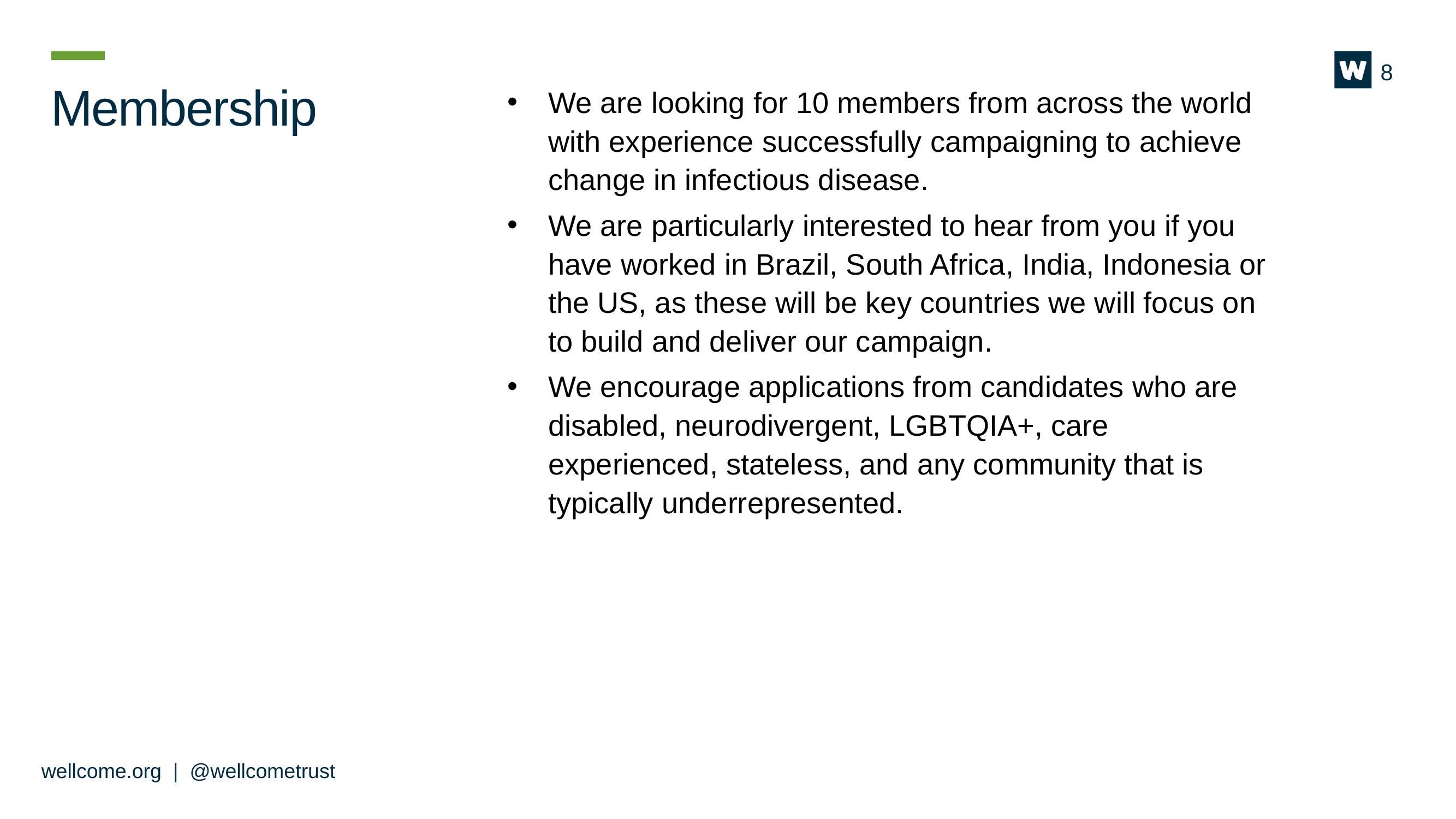

8
# Membership
We are looking for 10 members from across the world with experience successfully campaigning to achieve change in infectious disease.
We are particularly interested to hear from you if you have worked in Brazil, South Africa, India, Indonesia or the US, as these will be key countries we will focus on to build and deliver our campaign.
We encourage applications from candidates who are disabled, neurodivergent, LGBTQIA+, care experienced, stateless, and any community that is typically underrepresented.
wellcome.org  |  @wellcometrust